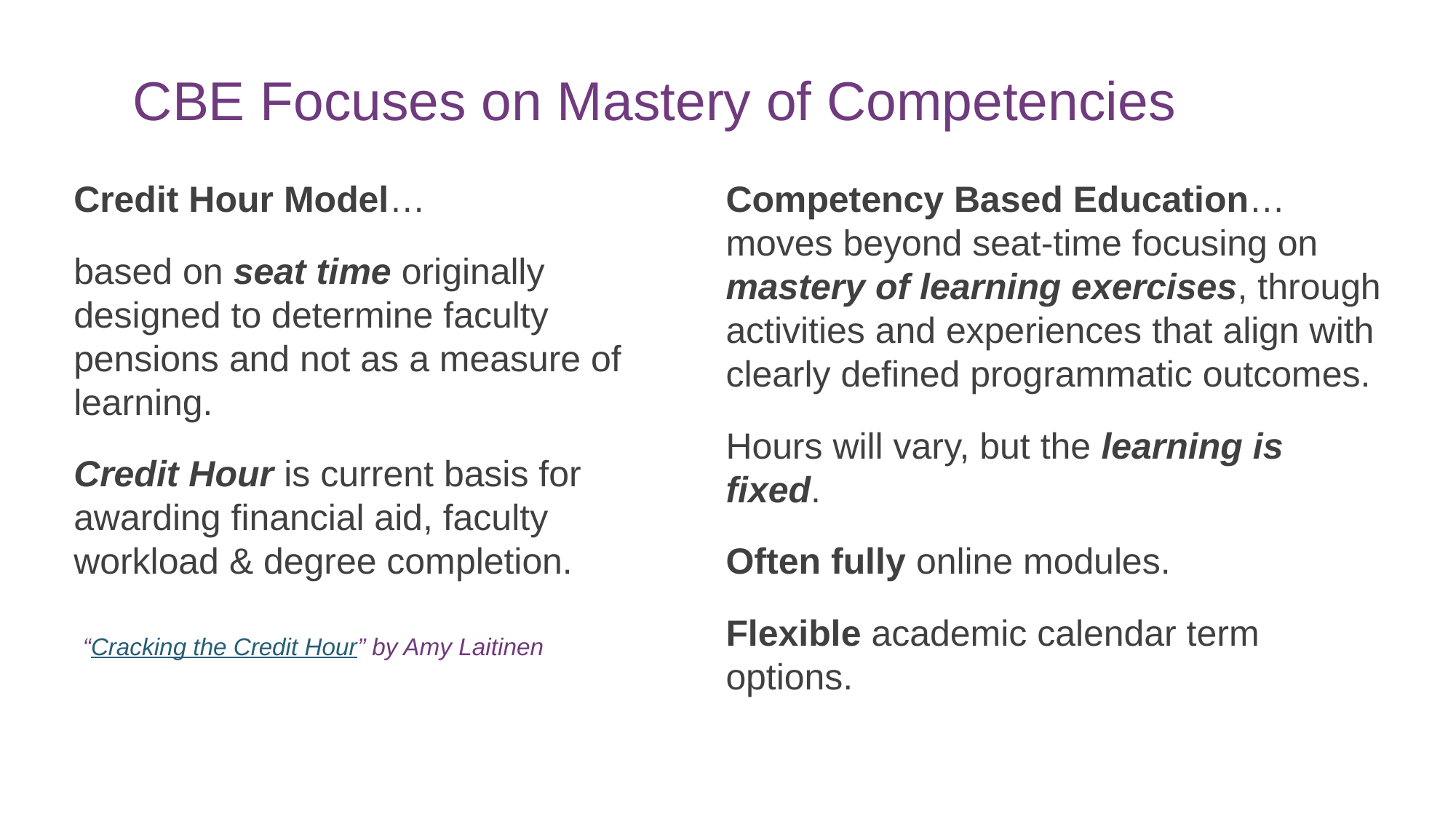

# CBE Focuses on Mastery of Competencies
Credit Hour Model…
based on seat time originally designed to determine faculty pensions and not as a measure of learning.
Credit Hour is current basis for awarding financial aid, faculty workload & degree completion.
Competency Based Education… moves beyond seat-time focusing on mastery of learning exercises, through activities and experiences that align with clearly defined programmatic outcomes.
Hours will vary, but the learning is fixed.
Often fully online modules.
Flexible academic calendar term options.

“Cracking the Credit Hour” by Amy Laitinen